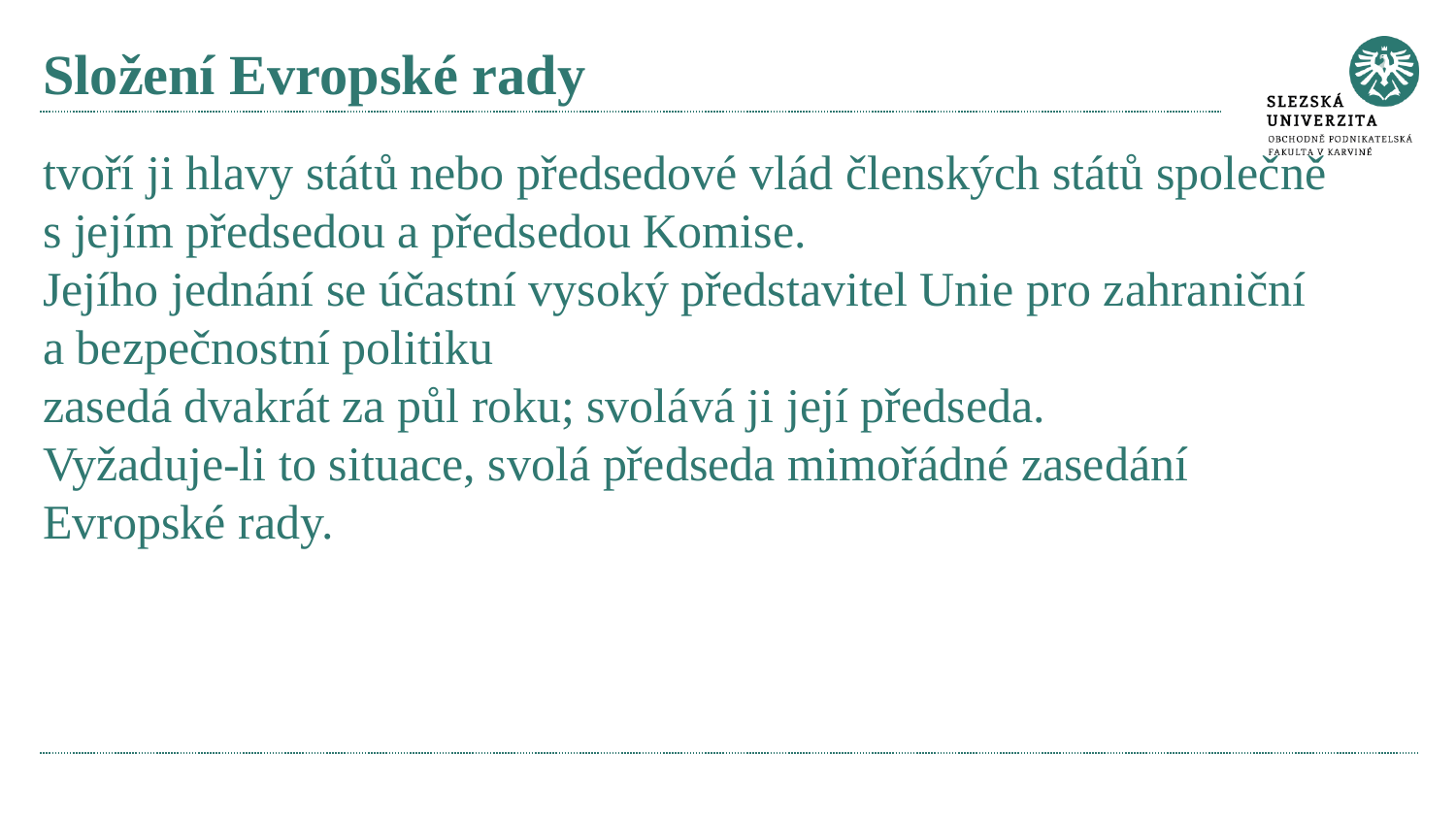

# Složení Evropské rady
tvoří ji hlavy států nebo předsedové vlád členských států společně s jejím předsedou a předsedou Komise.
Jejího jednání se účastní vysoký představitel Unie pro zahraniční a bezpečnostní politiku
zasedá dvakrát za půl roku; svolává ji její předseda.
Vyžaduje-li to situace, svolá předseda mimořádné zasedání Evropské rady.